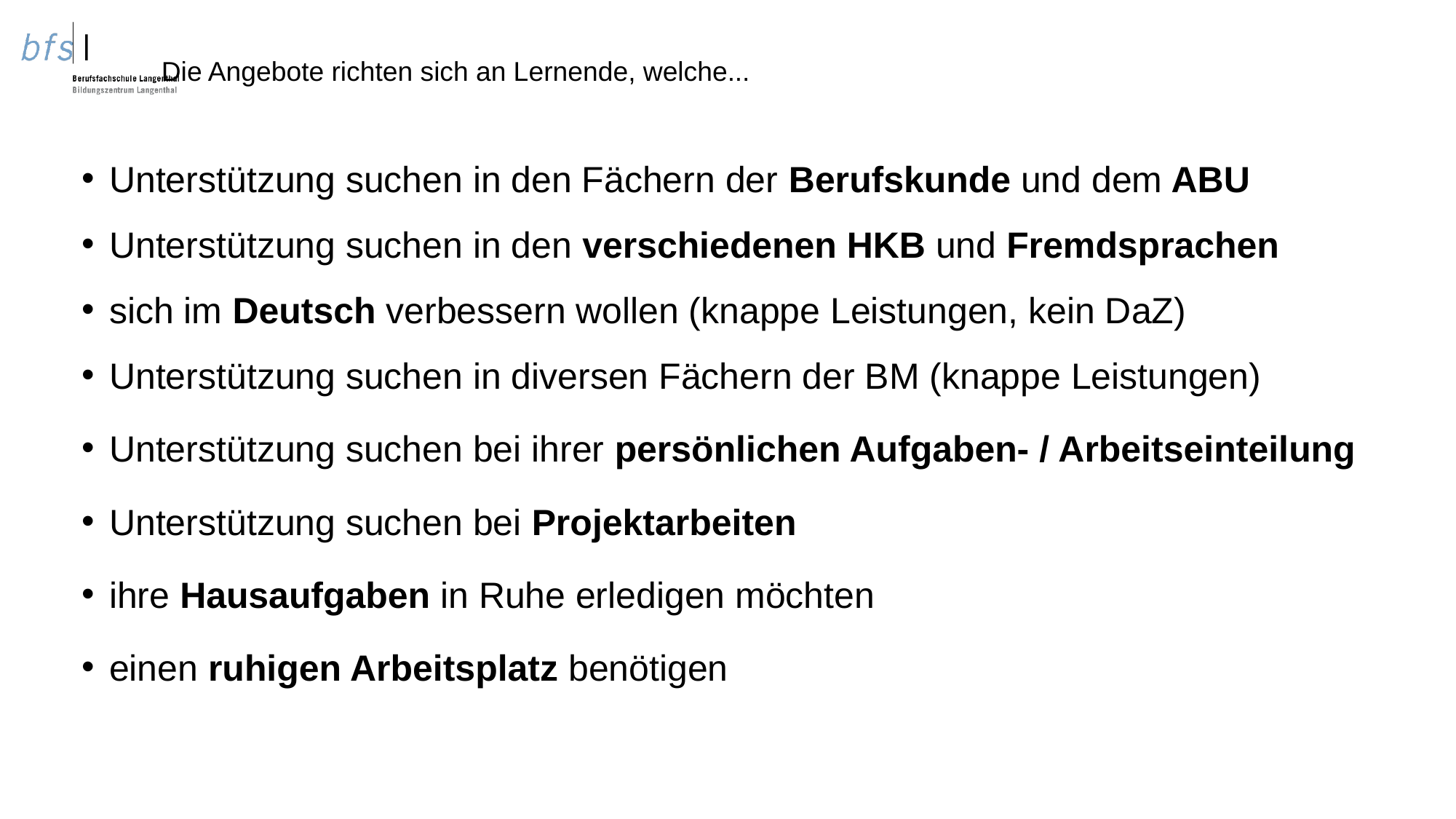

# Die Angebote richten sich an Lernende, welche...

Unterstützung suchen in den Fächern der Berufskunde und dem ABU
Unterstützung suchen in den verschiedenen HKB und Fremdsprachen
sich im Deutsch verbessern wollen (knappe Leistungen, kein DaZ)
Unterstützung suchen in diversen Fächern der BM (knappe Leistungen)
Unterstützung suchen bei ihrer persönlichen Aufgaben- / Arbeitseinteilung
Unterstützung suchen bei Projektarbeiten
ihre Hausaufgaben in Ruhe erledigen möchten
einen ruhigen Arbeitsplatz benötigen